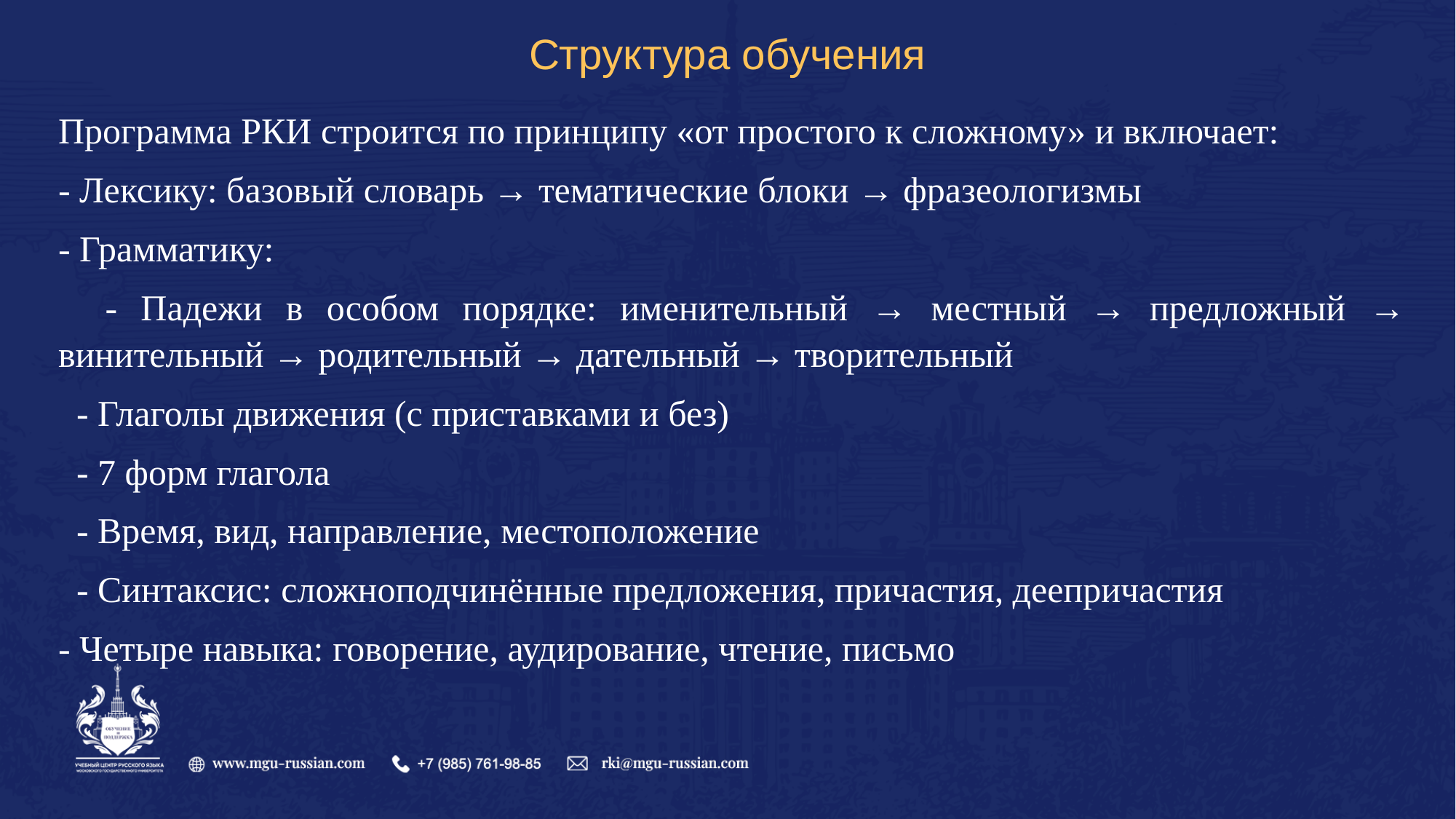

# Структура обучения
Программа РКИ строится по принципу «от простого к сложному» и включает:
- Лексику: базовый словарь → тематические блоки → фразеологизмы
- Грамматику:
  - Падежи в особом порядке: именительный → местный → предложный → винительный → родительный → дательный → творительный
  - Глаголы движения (с приставками и без)
  - 7 форм глагола
  - Время, вид, направление, местоположение
  - Синтаксис: сложноподчинённые предложения, причастия, деепричастия
- Четыре навыка: говорение, аудирование, чтение, письмо